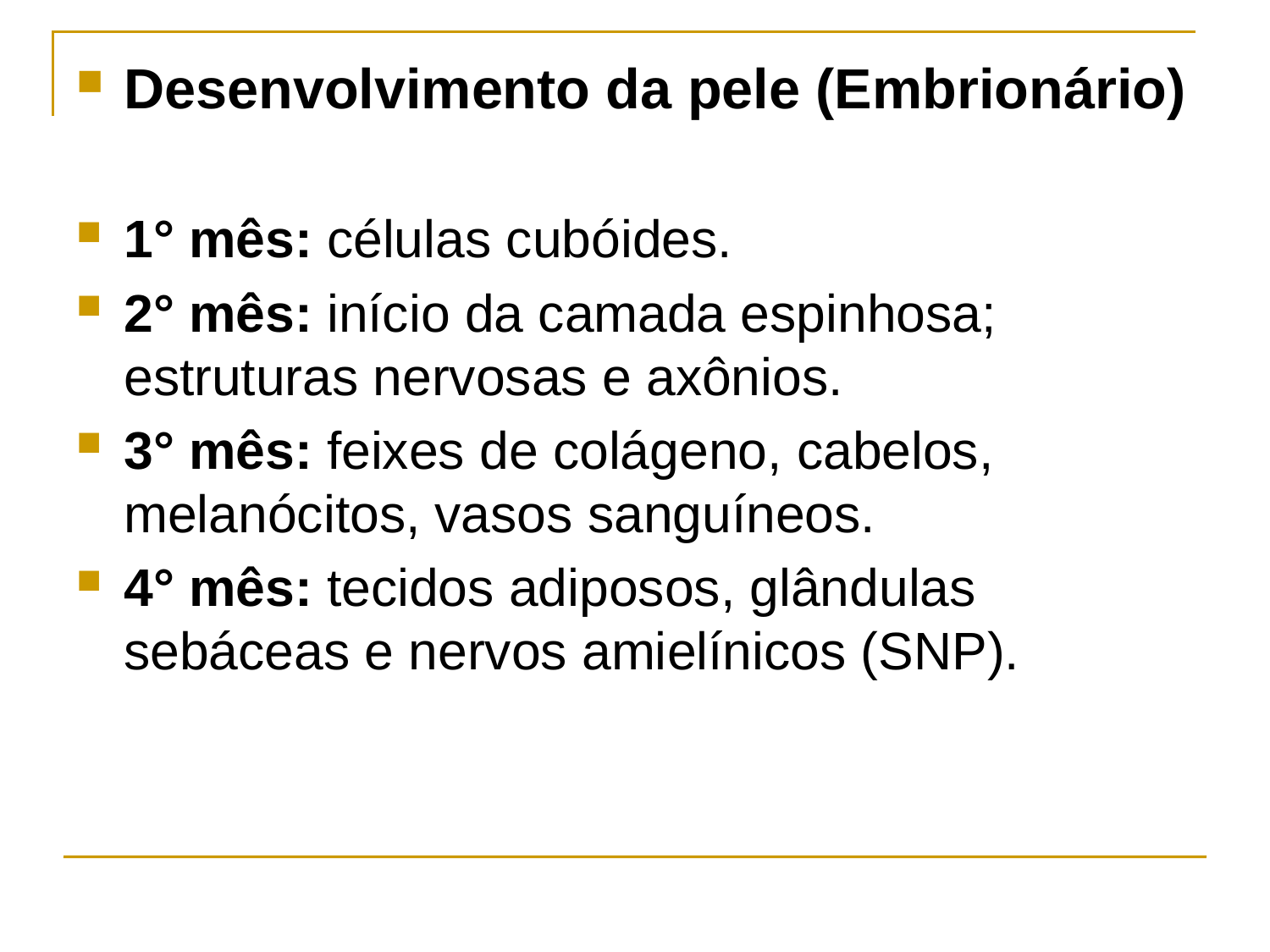

Desenvolvimento da pele (Embrionário)

1° mês: células cubóides.
2° mês: início da camada espinhosa; estruturas nervosas e axônios.
3° mês: feixes de colágeno, cabelos, melanócitos, vasos sanguíneos.
4° mês: tecidos adiposos, glândulas sebáceas e nervos amielínicos (SNP).